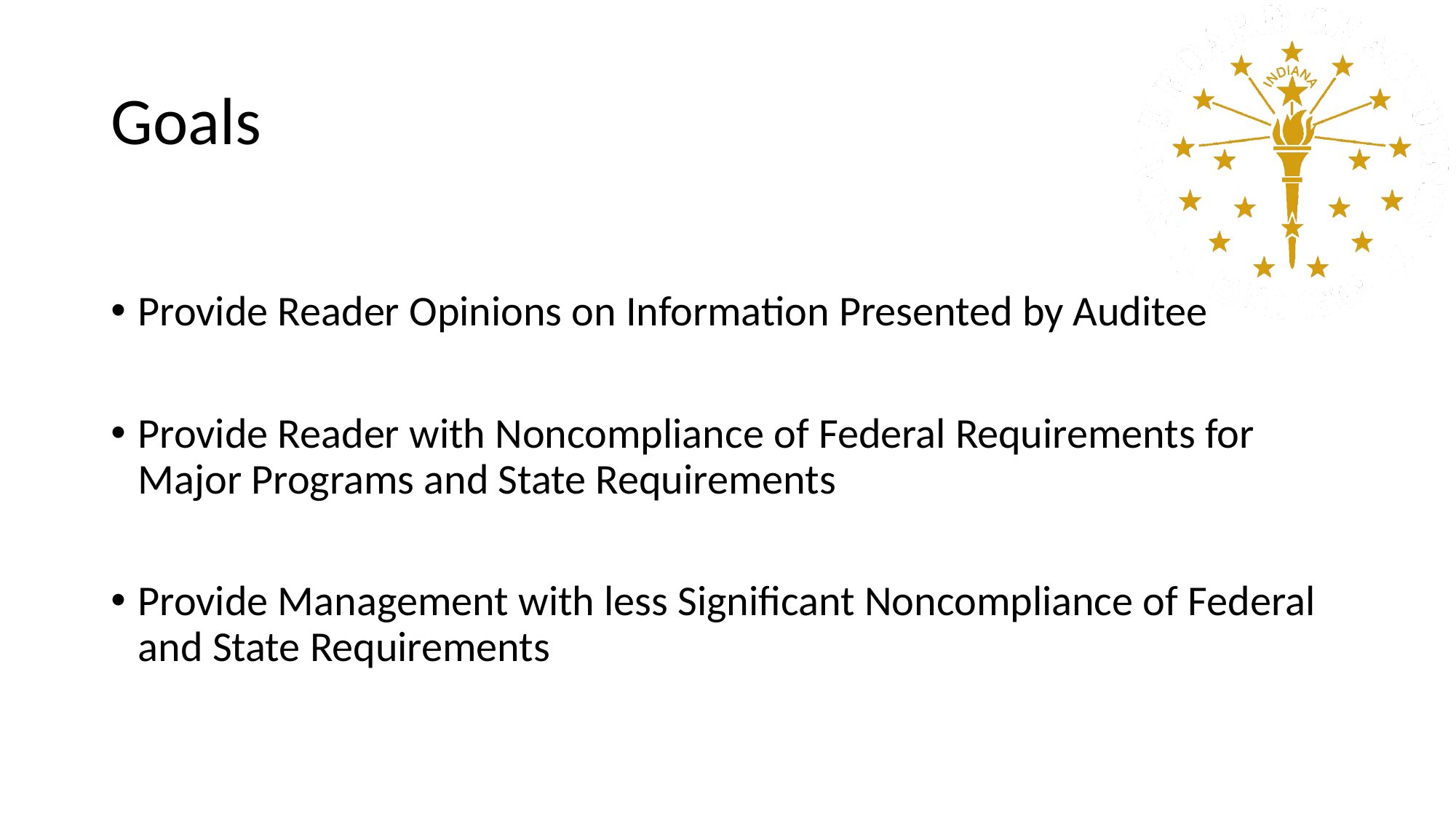

# Goals

Provide Reader Opinions on Information Presented by Auditee

Provide Reader with Noncompliance of Federal Requirements for Major Programs and State Requirements

Provide Management with less Significant Noncompliance of Federal and State Requirements